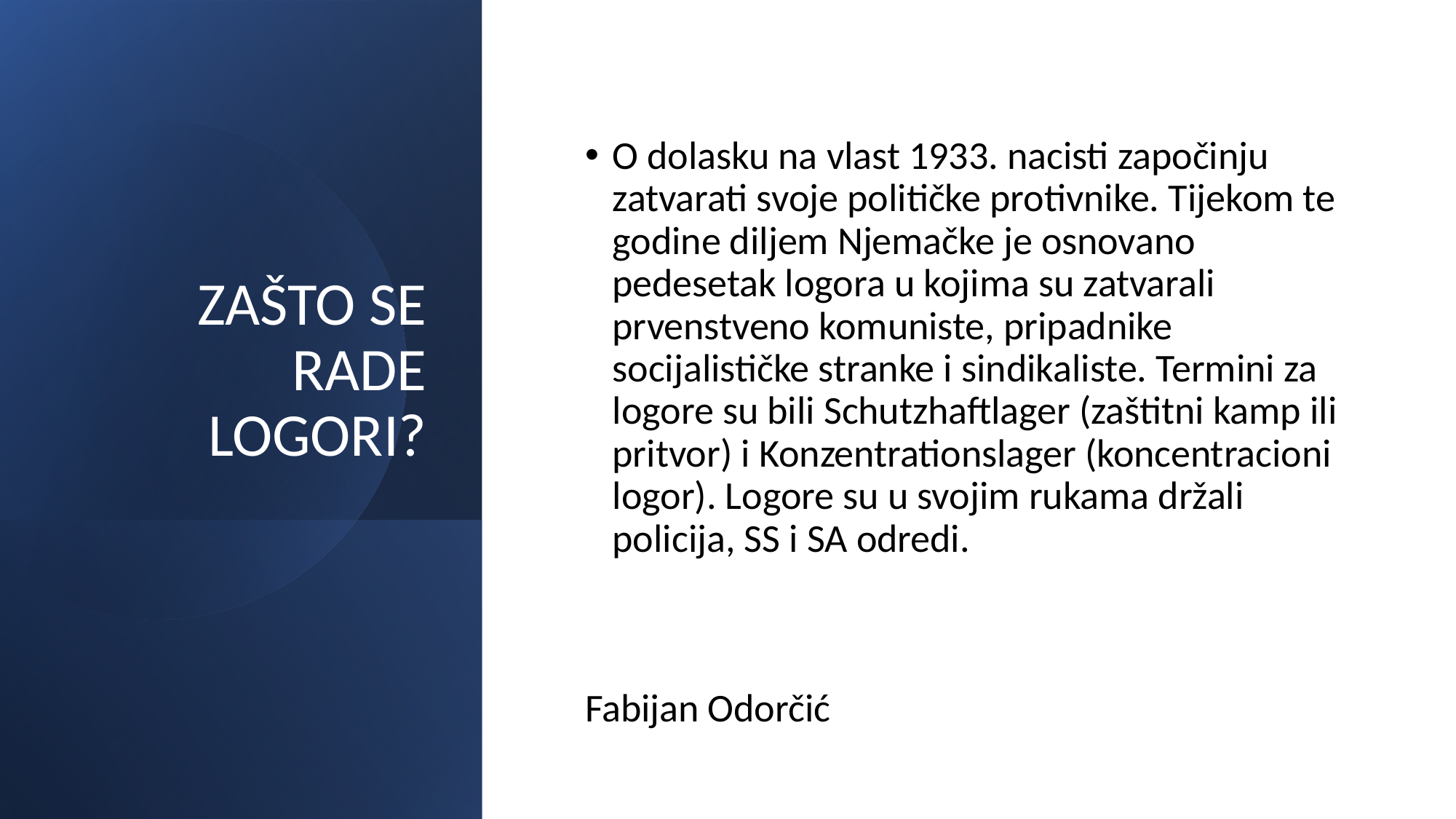

# ZAŠTO SE RADE LOGORI?

O dolasku na vlast 1933. nacisti započinju zatvarati svoje političke protivnike. Tijekom te godine diljem Njemačke je osnovano pedesetak logora u kojima su zatvarali prvenstveno komuniste, pripadnike socijalističke stranke i sindikaliste. Termini za logore su bili Schutzhaftlager (zaštitni kamp ili pritvor) i Konzentrationslager (koncentracioni logor). Logore su u svojim rukama držali policija, SS i SA odredi.

Fabijan Odorčić